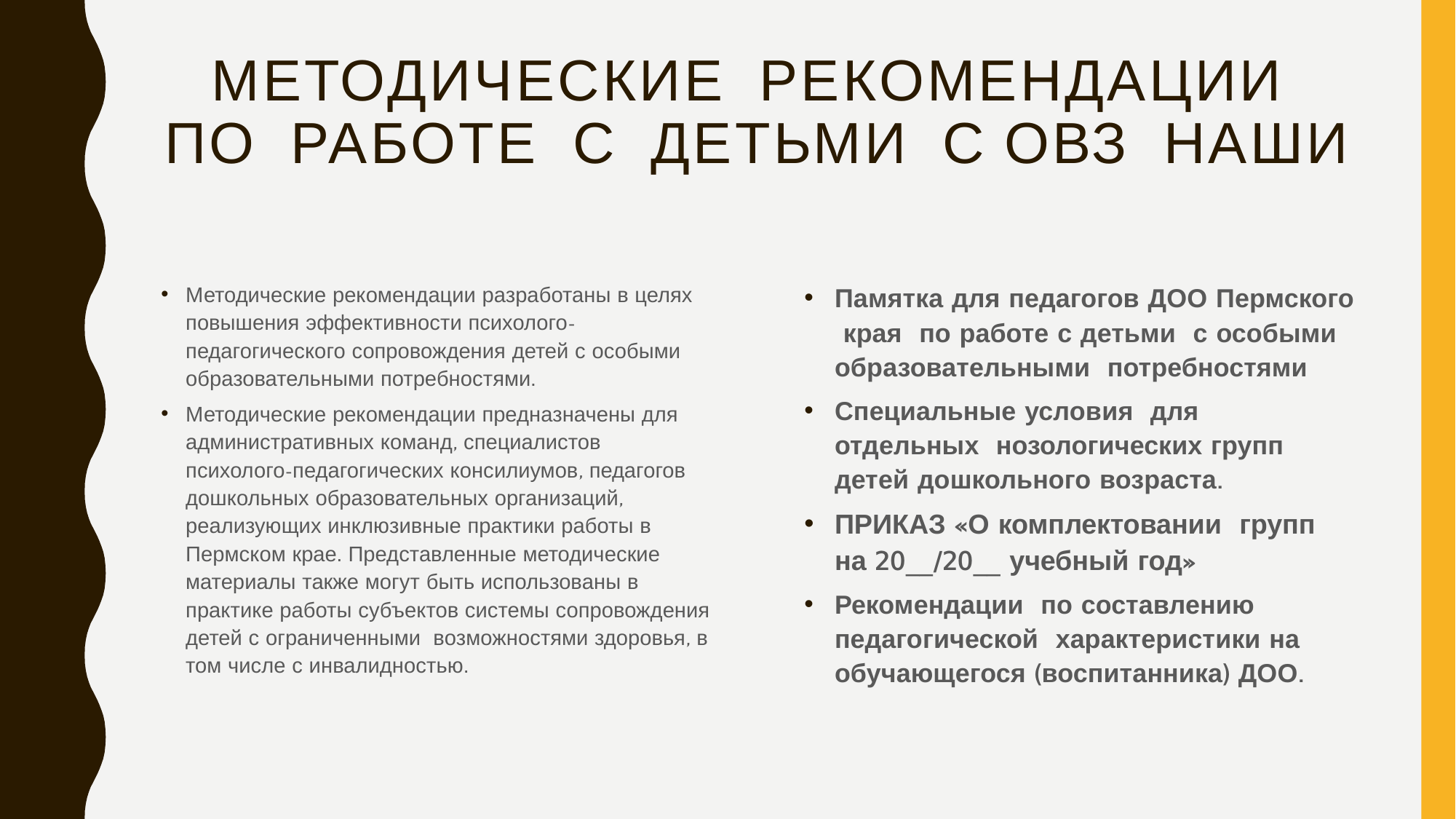

# Методические  рекомендации  по  работе  с  детьми  с ОВЗ  наши
Методические рекомендации разработаны в целях повышения эффективности психолого-педагогического сопровождения детей с особыми образовательными потребностями.
Методические рекомендации предназначены для административных команд, специалистов психолого-педагогических консилиумов, педагогов дошкольных образовательных организаций, реализующих инклюзивные практики работы в Пермском крае. Представленные методические материалы также могут быть использованы в практике работы субъектов системы сопровождения детей с ограниченными  возможностями здоровья, в том числе с инвалидностью.

Памятка для педагогов ДОО Пермского  края  по работе с детьми  с особыми  образовательными  потребностями
Специальные условия  для  отдельных  нозологических групп  детей дошкольного возраста.
ПРИКАЗ «О комплектовании  групп на 20__/20__ учебный год»
Рекомендации  по составлению педагогической  характеристики на  обучающегося (воспитанника) ДОО.